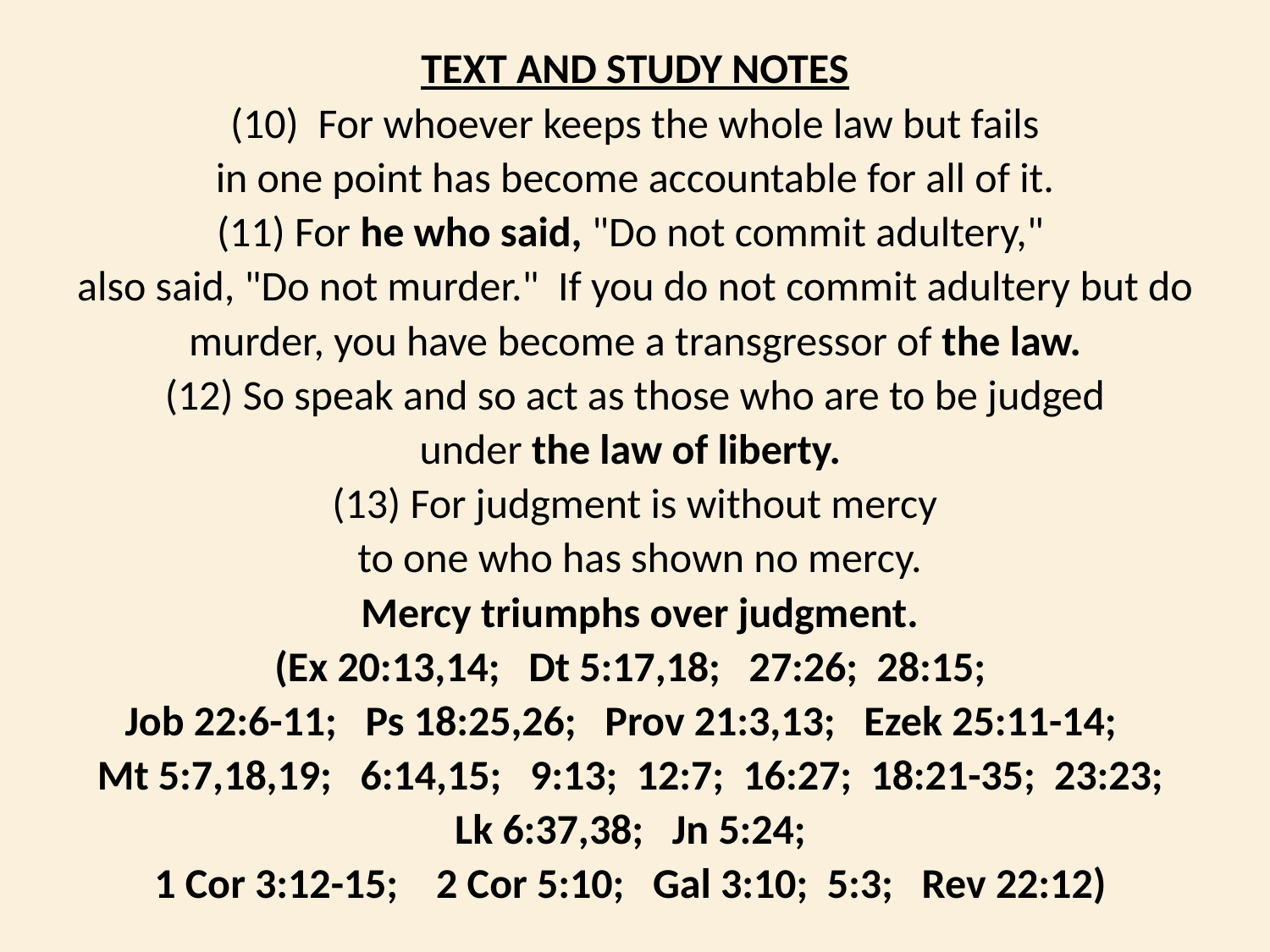

TEXT AND STUDY NOTES
(10)  For whoever keeps the whole law but fails
 in one point has become accountable for all of it.
(11) For he who said, "Do not commit adultery,"
also said, "Do not murder."  If you do not commit adultery but do murder, you have become a transgressor of the law.
 (12) So speak and so act as those who are to be judged
under the law of liberty.
(13) For judgment is without mercy
 to one who has shown no mercy.
 Mercy triumphs over judgment.
(Ex 20:13,14;   Dt 5:17,18;   27:26;  28:15;
 Job 22:6-11;   Ps 18:25,26;   Prov 21:3,13;   Ezek 25:11-14;
Mt 5:7,18,19;   6:14,15;   9:13;  12:7;  16:27;  18:21-35;  23:23;
Lk 6:37,38;   Jn 5:24;
1 Cor 3:12-15;    2 Cor 5:10;   Gal 3:10;  5:3;   Rev 22:12)